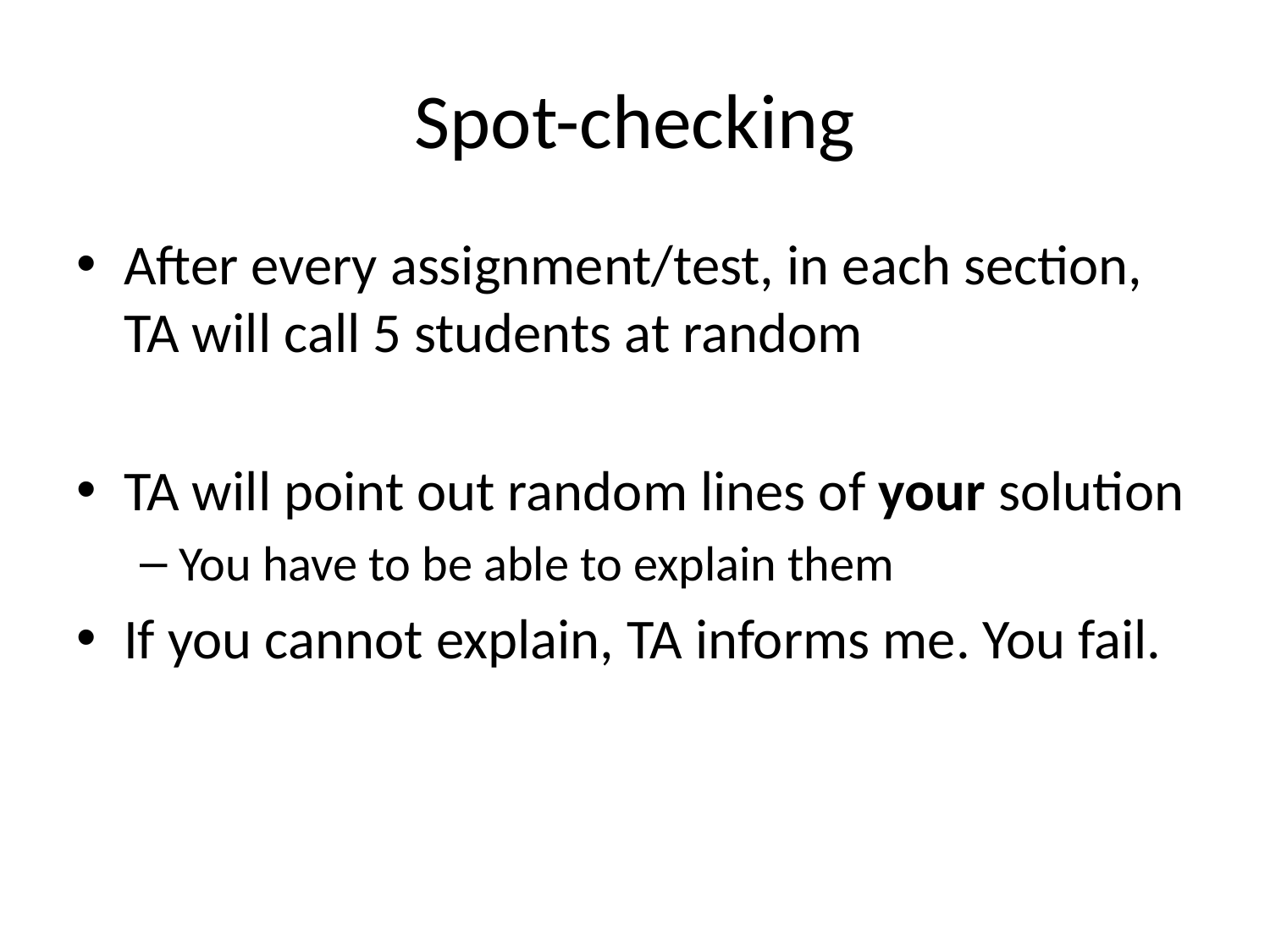

# Spot-checking
After every assignment/test, in each section, TA will call 5 students at random

TA will point out random lines of your solution
You have to be able to explain them
If you cannot explain, TA informs me. You fail.